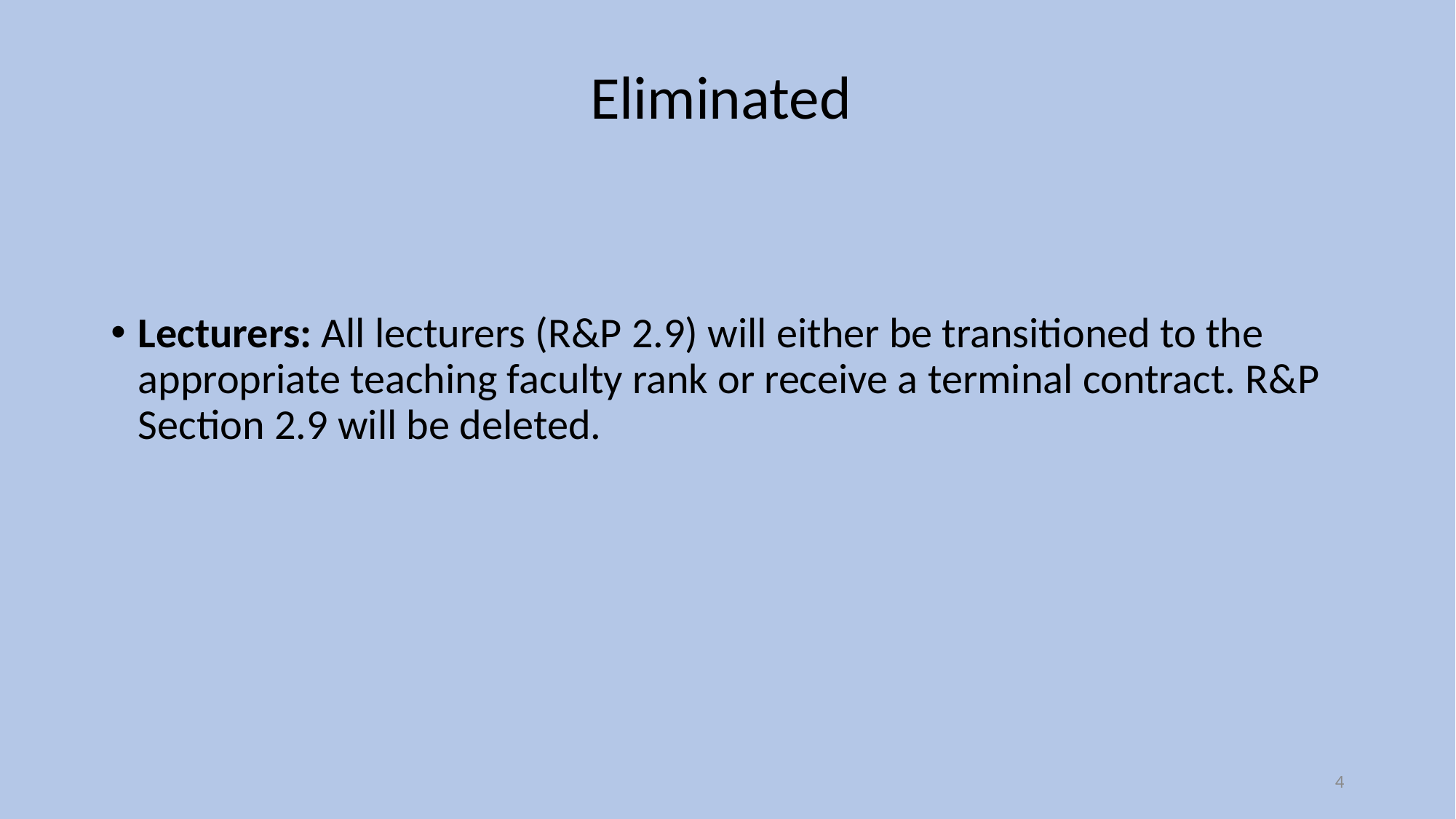

# Eliminated
Lecturers: All lecturers (R&P 2.9) will either be transitioned to the appropriate teaching faculty rank or receive a terminal contract. R&P Section 2.9 will be deleted.

4